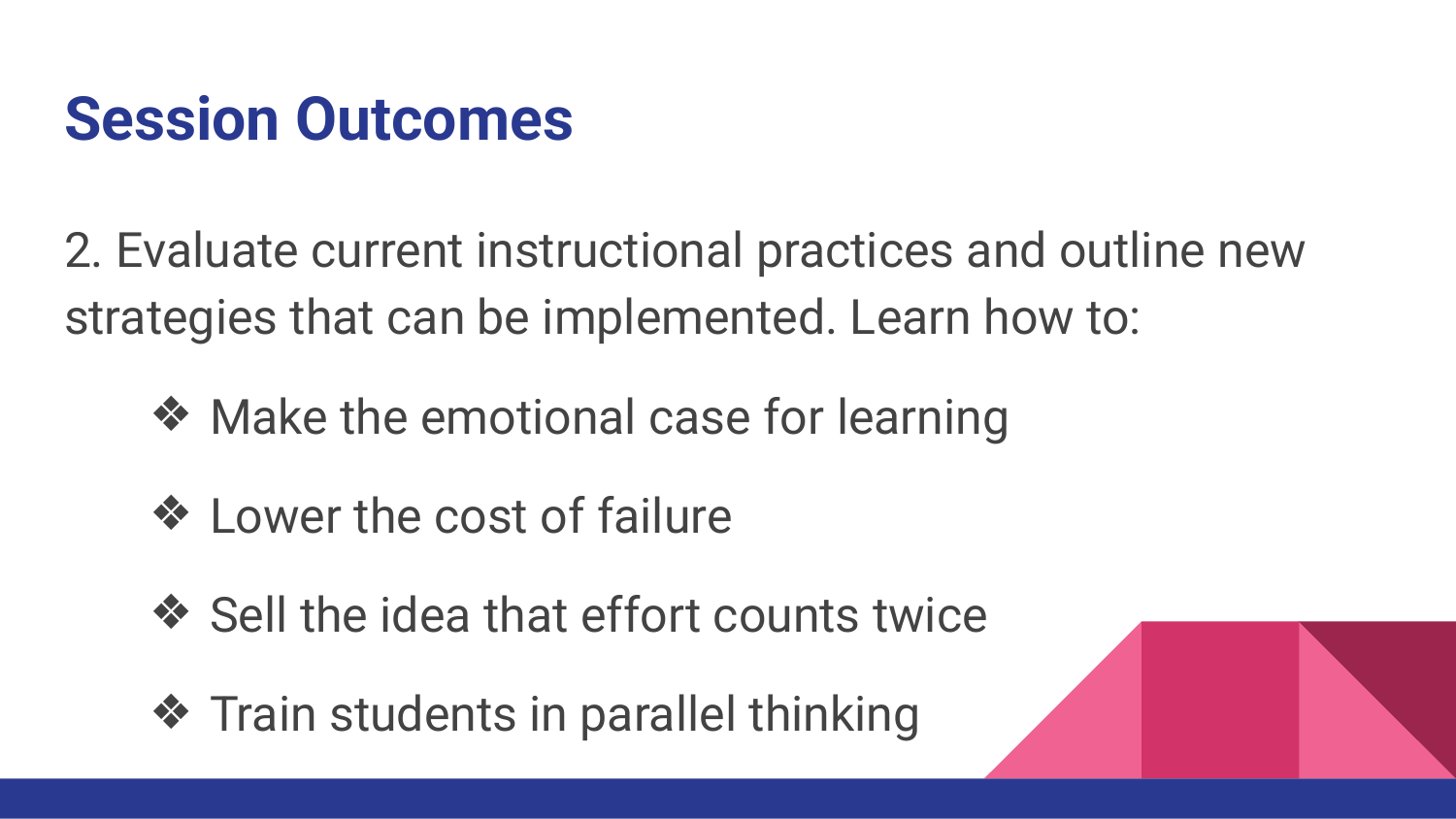

# Session Outcomes
2. Evaluate current instructional practices and outline new strategies that can be implemented. Learn how to:
Make the emotional case for learning
Lower the cost of failure
Sell the idea that effort counts twice
Train students in parallel thinking